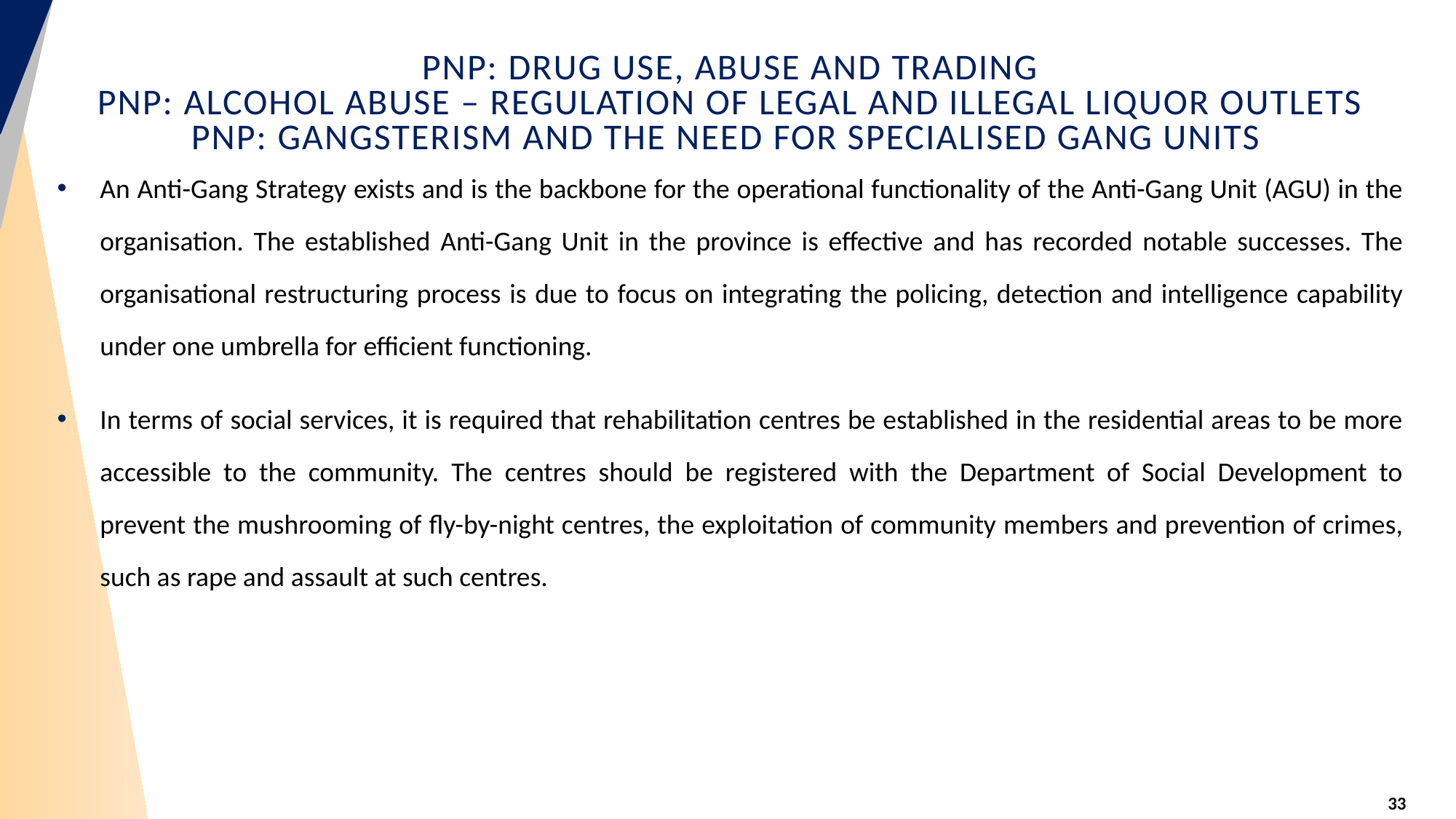

# PNP: DRUG USE, ABUSE AND TRADING PNP: ALCOHOL ABUSE – REGULATION OF LEGAL AND ILLEGAL LIQUOR OUTLETS PNP: GANGSTERISM AND THE NEED FOR SPECIALISED GANG UNITS
An Anti-Gang Strategy exists and is the backbone for the operational functionality of the Anti-Gang Unit (AGU) in the organisation. The established Anti-Gang Unit in the province is effective and has recorded notable successes. The organisational restructuring process is due to focus on integrating the policing, detection and intelligence capability under one umbrella for efficient functioning.
In terms of social services, it is required that rehabilitation centres be established in the residential areas to be more accessible to the community. The centres should be registered with the Department of Social Development to prevent the mushrooming of fly-by-night centres, the exploitation of community members and prevention of crimes, such as rape and assault at such centres.
33